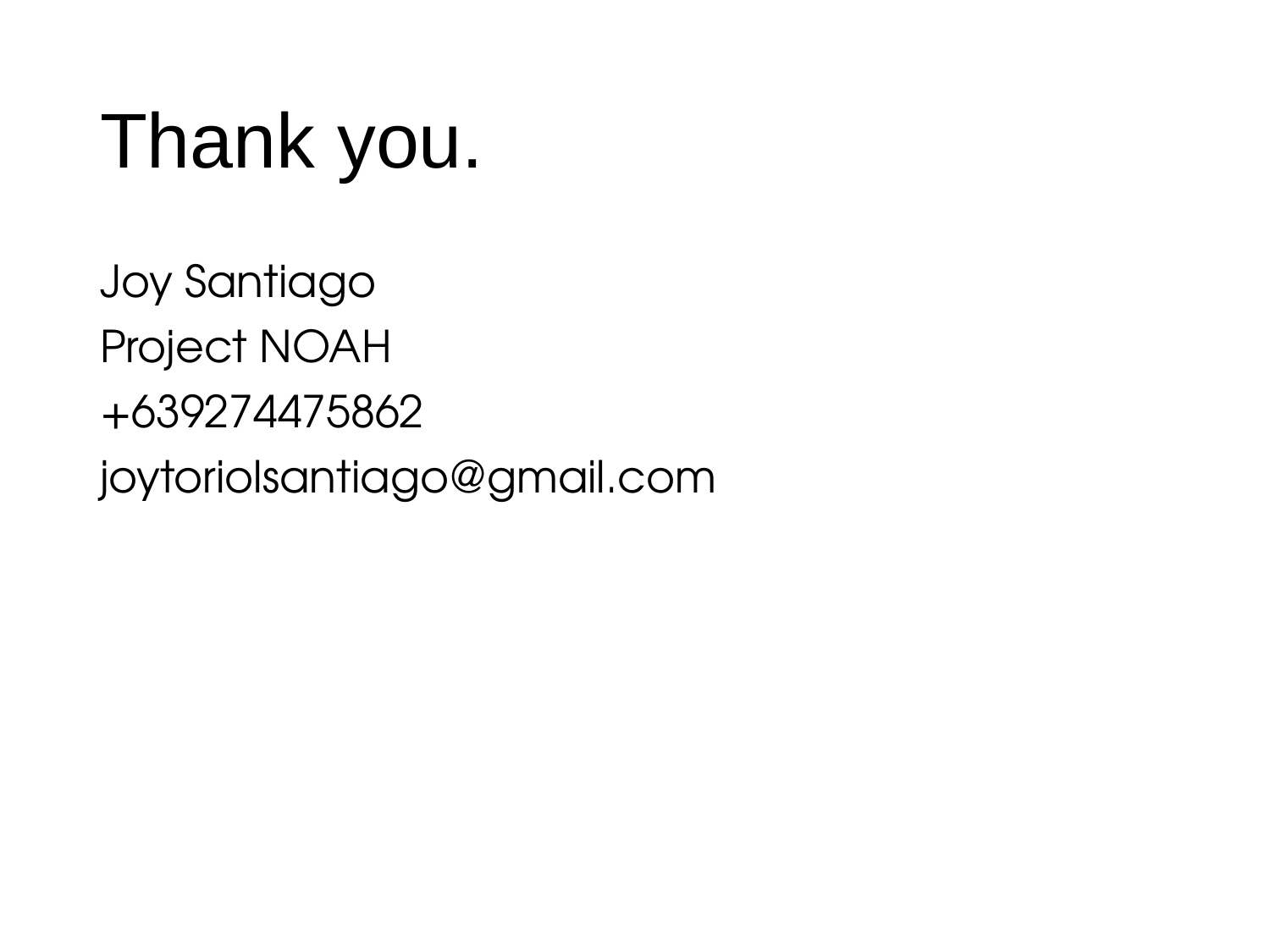

# Thank you.
Joy Santiago
Project NOAH
+639274475862
joytoriolsantiago@gmail.com